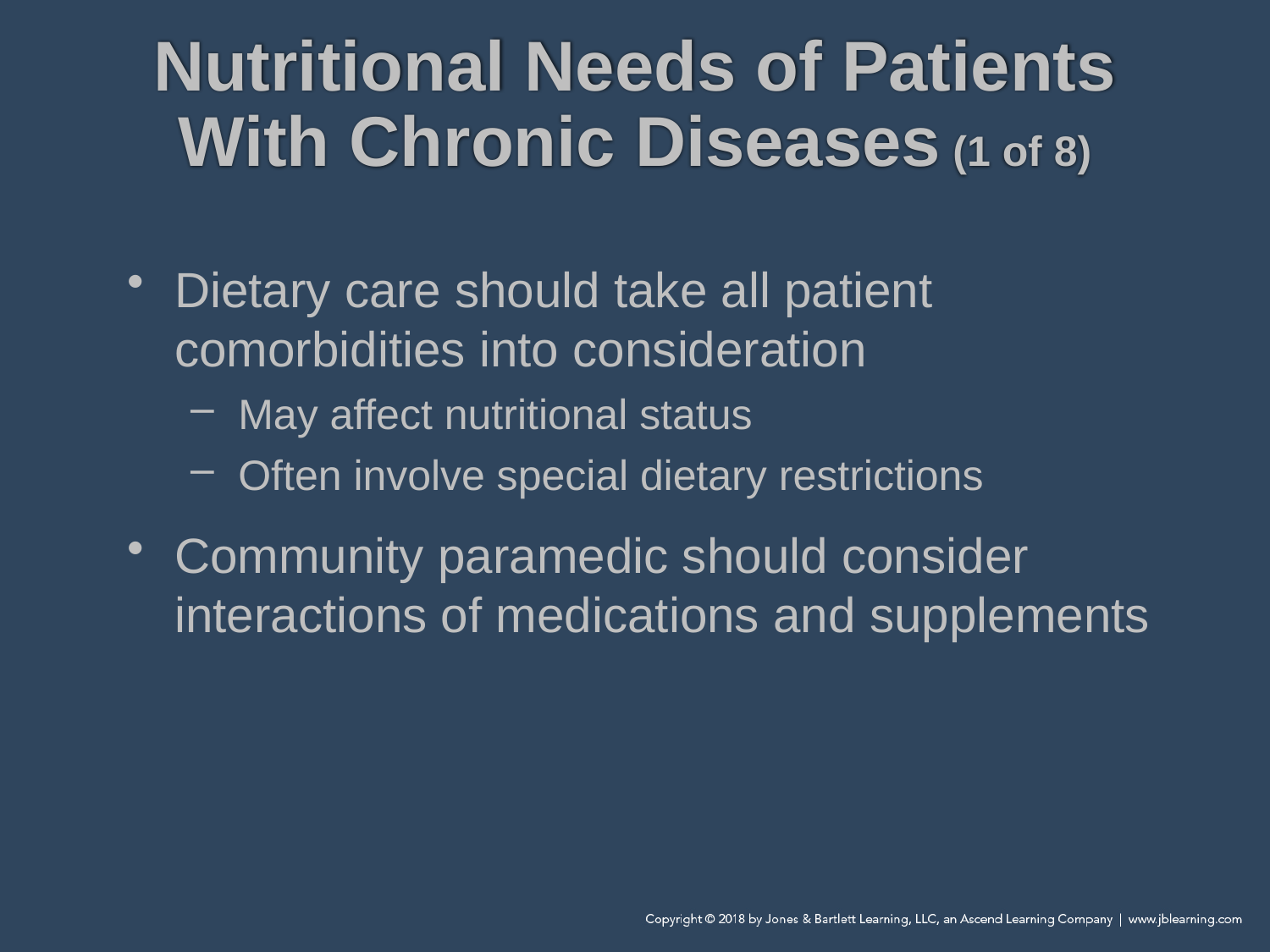

# Nutritional Needs of Patients With Chronic Diseases (1 of 8)
Dietary care should take all patient comorbidities into consideration
May affect nutritional status
Often involve special dietary restrictions
Community paramedic should consider interactions of medications and supplements